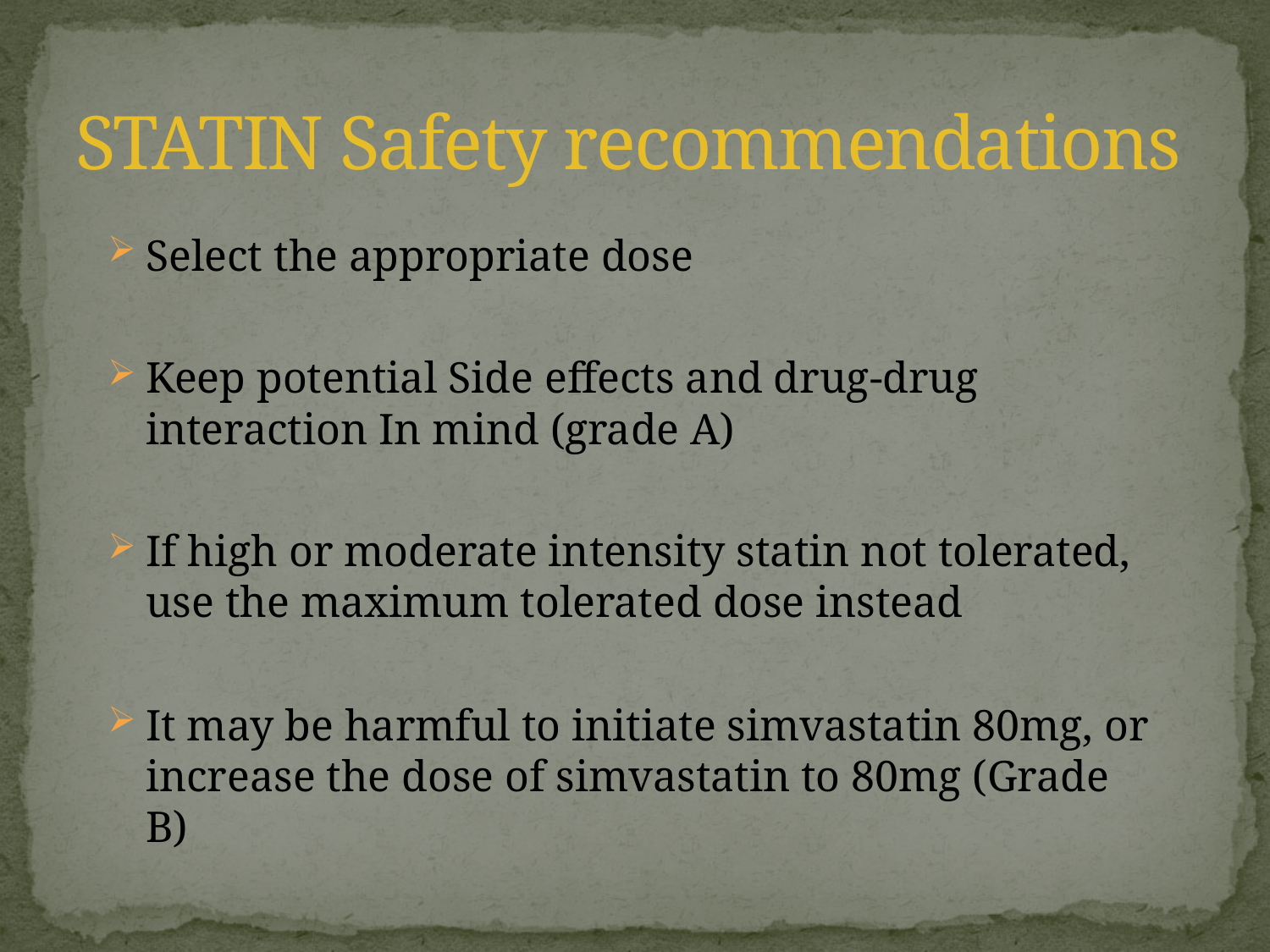

# STATIN Safety recommendations
Select the appropriate dose

Keep potential Side effects and drug-drug interaction In mind (grade A)

If high or moderate intensity statin not tolerated, use the maximum tolerated dose instead

It may be harmful to initiate simvastatin 80mg, or increase the dose of simvastatin to 80mg (Grade B)